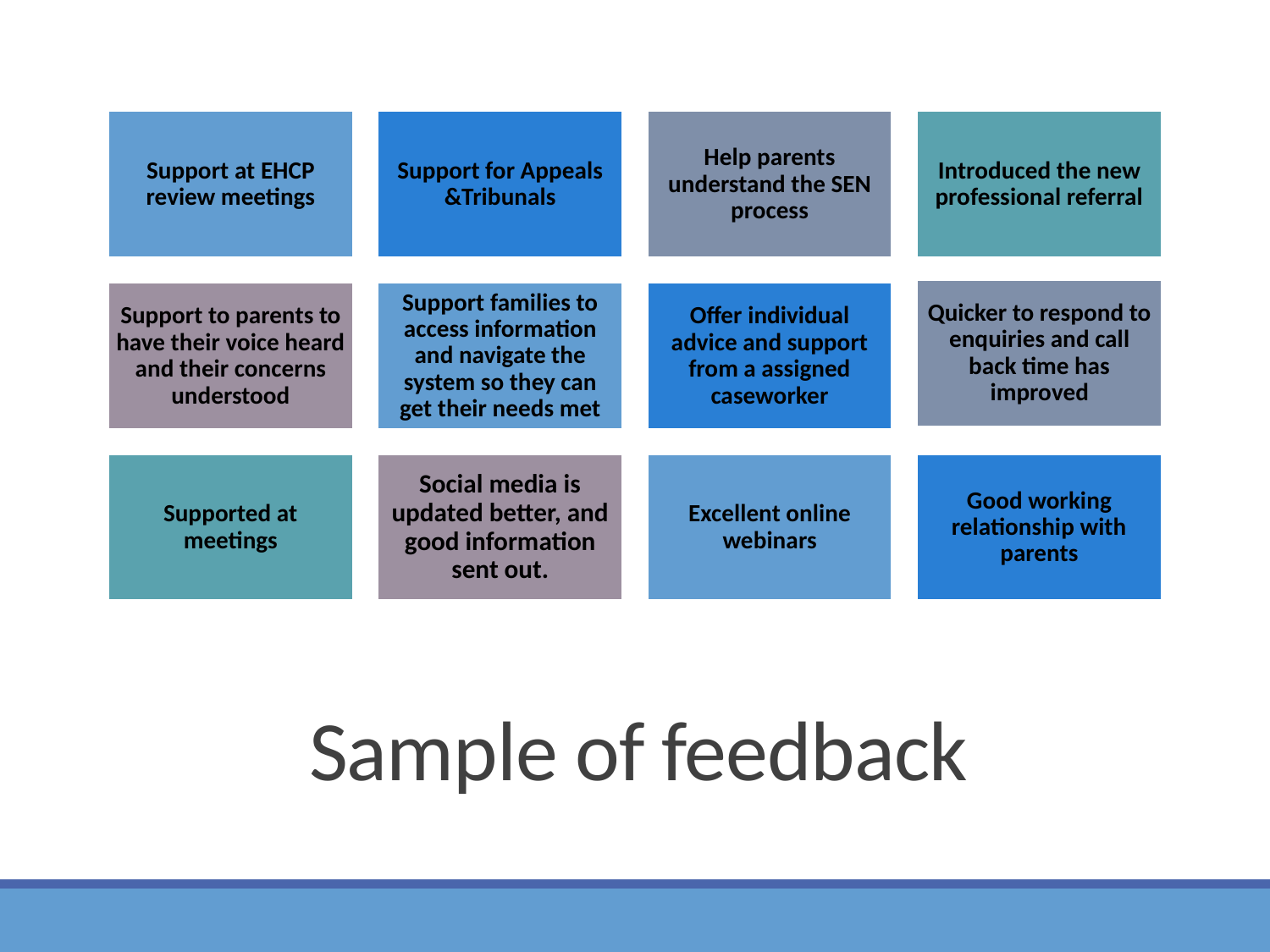

/
Support at EHCP review meetings
Support for Appeals &Tribunals
Help parents understand the SEN process
Introduced the new professional referral
Support to parents to have their voice heard and their concerns understood
Support families to access information and navigate the system so they can get their needs met
Offer individual advice and support from a assigned caseworker
Quicker to respond to enquiries and call back time has improved
Supported at meetings
Social media is updated better, and good information sent out.
Excellent online webinars
Good working relationship with parents
# Sample of feedback